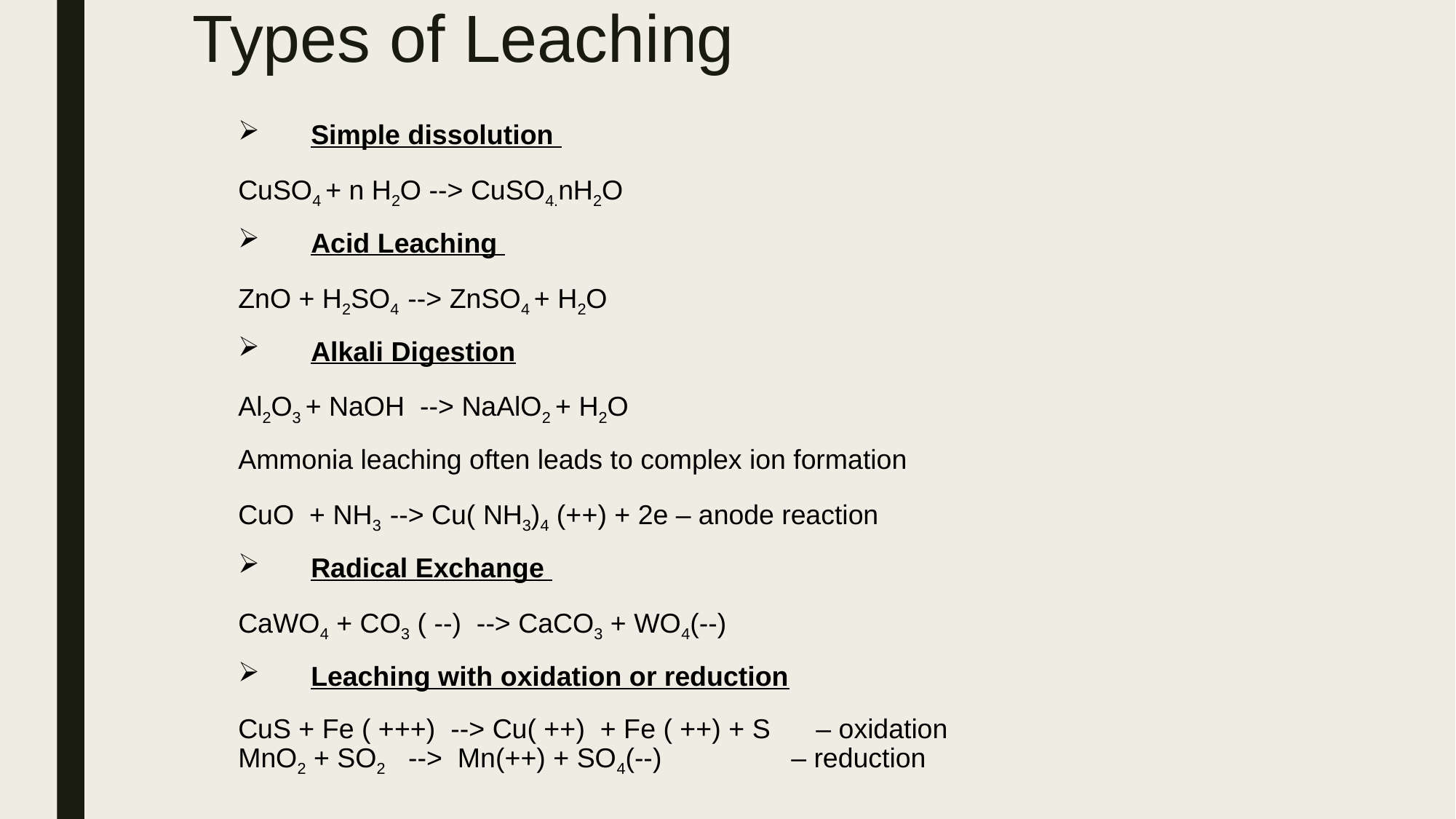

# Types of Leaching
Simple dissolution

CuSO4 + n H2O --> CuSO4.nH2O

Acid Leaching

ZnO + H2SO4  --> ZnSO4 + H2O

Alkali Digestion

Al2O3 + NaOH  --> NaAlO2 + H2O

Ammonia leaching often leads to complex ion formation

CuO  + NH3  --> Cu( NH3)4 (++) + 2e – anode reaction

Radical Exchange

CaWO4 + CO3 ( --)  --> CaCO3 + WO4(--)

Leaching with oxidation or reduction

CuS + Fe ( +++)  --> Cu( ++)  + Fe ( ++) + S      – oxidation
MnO2 + SO2   -->  Mn(++) + SO4(--)                 – reduction